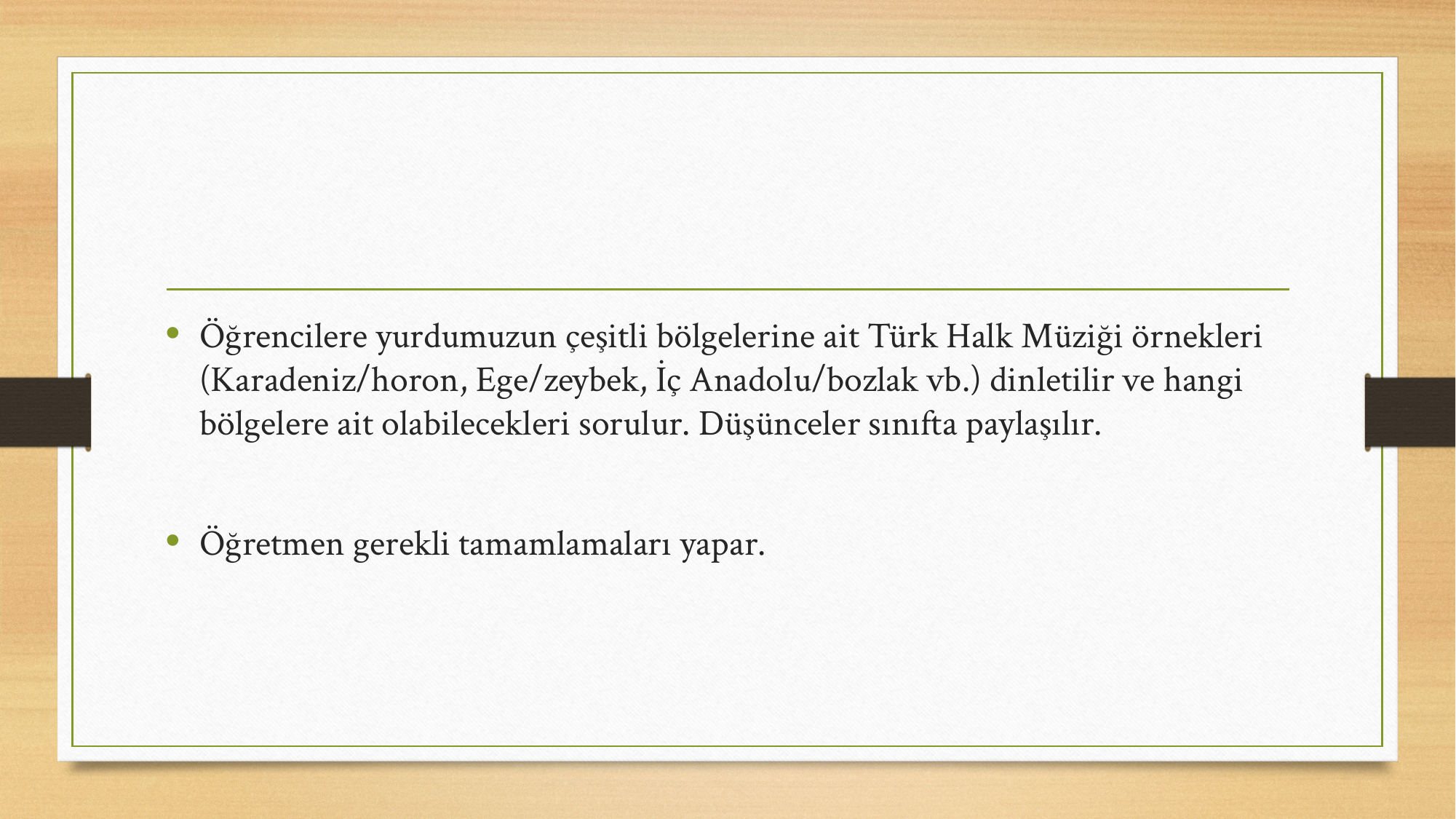

#
Öğrencilere yurdumuzun çeşitli bölgelerine ait Türk Halk Müziği örnekleri (Karadeniz/horon, Ege/zeybek, İç Anadolu/bozlak vb.) dinletilir ve hangi bölgelere ait olabilecekleri sorulur. Düşünceler sınıfta paylaşılır.

Öğretmen gerekli tamamlamaları yapar.